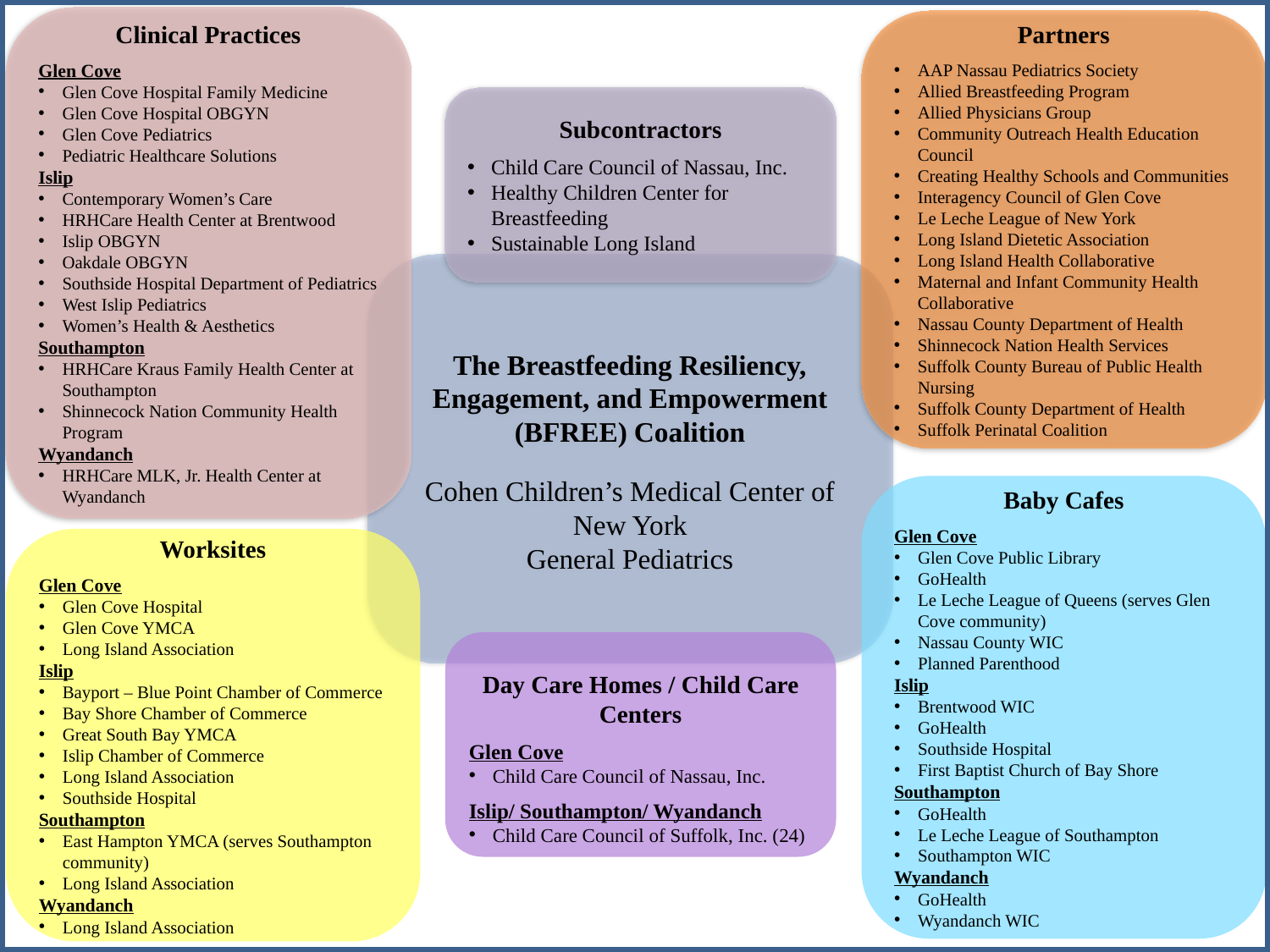

Clinical Practices

Glen Cove
Glen Cove Hospital Family Medicine
Glen Cove Hospital OBGYN
Glen Cove Pediatrics
Pediatric Healthcare Solutions
Islip
Contemporary Women’s Care
HRHCare Health Center at Brentwood
Islip OBGYN
Oakdale OBGYN
Southside Hospital Department of Pediatrics
West Islip Pediatrics
Women’s Health & Aesthetics
Southampton
HRHCare Kraus Family Health Center at Southampton
Shinnecock Nation Community Health Program
Wyandanch
HRHCare MLK, Jr. Health Center at Wyandanch
Partners

AAP Nassau Pediatrics Society
Allied Breastfeeding Program
Allied Physicians Group
Community Outreach Health Education Council
Creating Healthy Schools and Communities
Interagency Council of Glen Cove
Le Leche League of New York
Long Island Dietetic Association
Long Island Health Collaborative
Maternal and Infant Community Health Collaborative
Nassau County Department of Health
Shinnecock Nation Health Services
Suffolk County Bureau of Public Health Nursing
Suffolk County Department of Health
Suffolk Perinatal Coalition
Subcontractors

Child Care Council of Nassau, Inc.
Healthy Children Center for Breastfeeding
Sustainable Long Island

The Breastfeeding Resiliency, Engagement, and Empowerment (BFREE) Coalition

Cohen Children’s Medical Center of New York
General Pediatrics

Baby Cafes

Glen Cove
Glen Cove Public Library
GoHealth
Le Leche League of Queens (serves Glen Cove community)
Nassau County WIC
Planned Parenthood
Islip
Brentwood WIC
GoHealth
Southside Hospital
First Baptist Church of Bay Shore
Southampton
GoHealth
Le Leche League of Southampton
Southampton WIC
Wyandanch
GoHealth
Wyandanch WIC
Worksites

Glen Cove
Glen Cove Hospital
Glen Cove YMCA
Long Island Association
Islip
Bayport – Blue Point Chamber of Commerce
Bay Shore Chamber of Commerce
Great South Bay YMCA
Islip Chamber of Commerce
Long Island Association
Southside Hospital
Southampton
East Hampton YMCA (serves Southampton community)
Long Island Association
Wyandanch
Long Island Association

Day Care Homes / Child Care Centers

Glen Cove
Child Care Council of Nassau, Inc.

Islip/ Southampton/ Wyandanch
Child Care Council of Suffolk, Inc. (24)